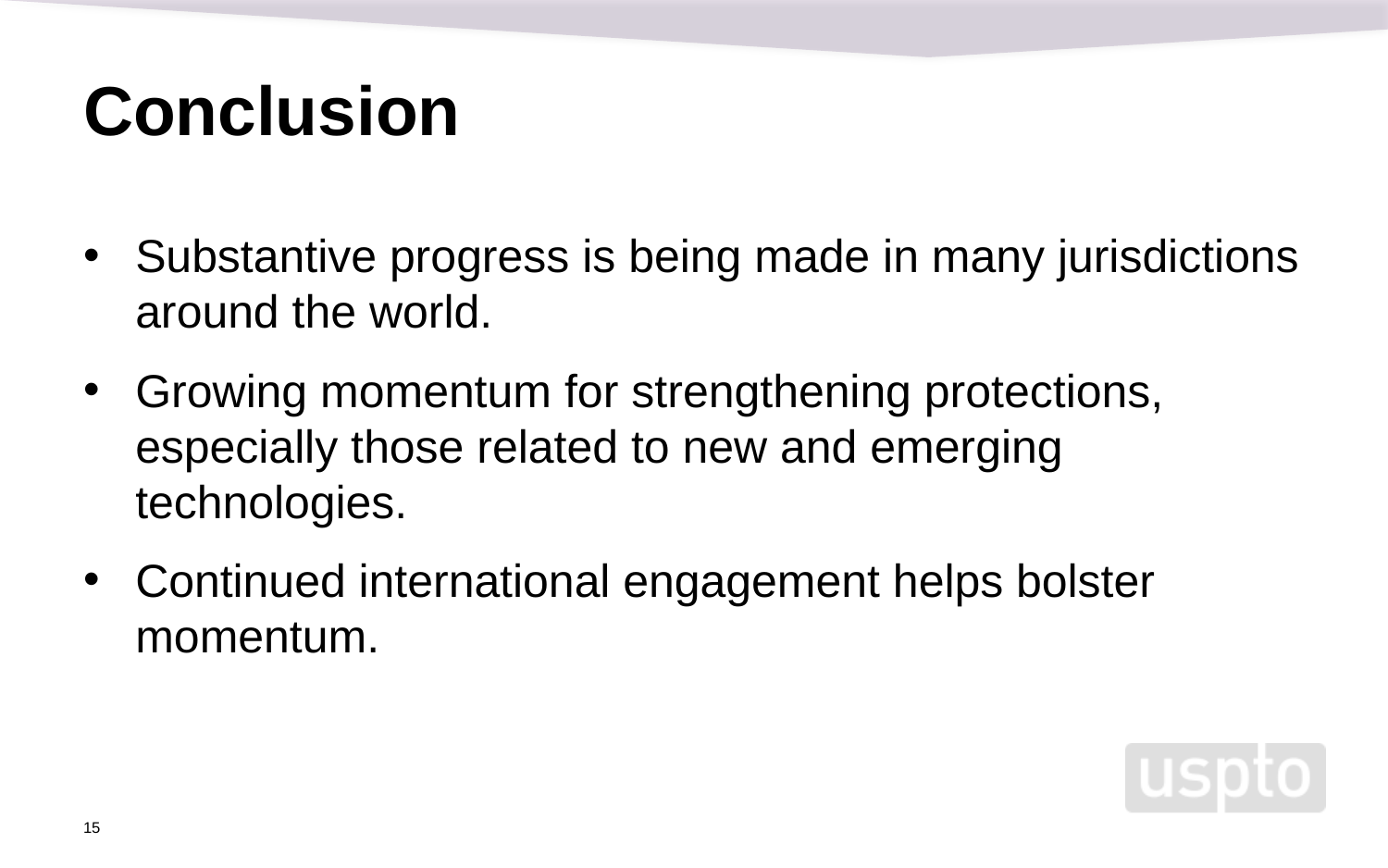

# Conclusion
Substantive progress is being made in many jurisdictions around the world.
Growing momentum for strengthening protections, especially those related to new and emerging technologies.
Continued international engagement helps bolster momentum.

15